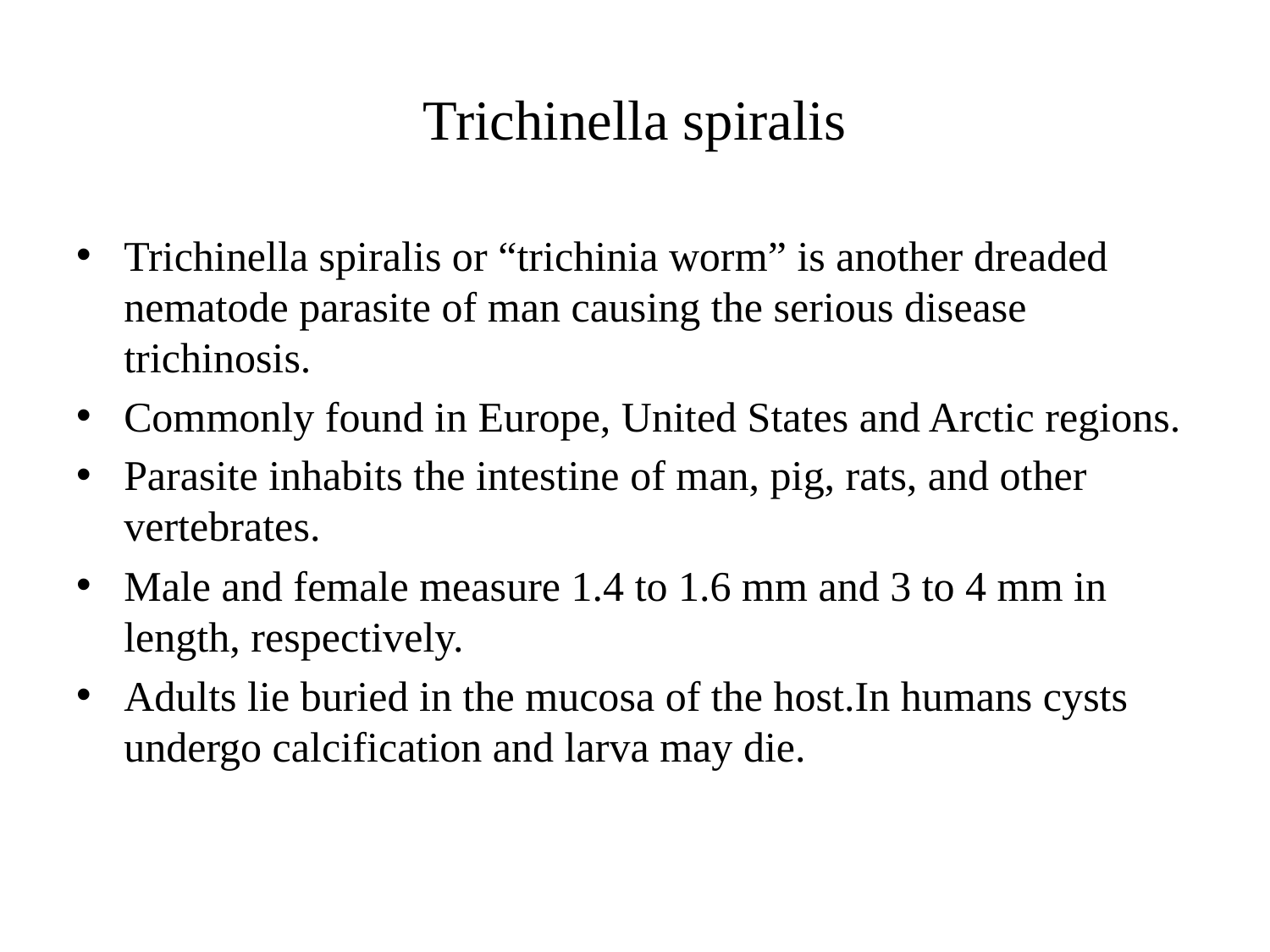

# Trichinella spiralis
Trichinella spiralis or “trichinia worm” is another dreaded nematode parasite of man causing the serious disease trichinosis.
Commonly found in Europe, United States and Arctic regions.
Parasite inhabits the intestine of man, pig, rats, and other vertebrates.
Male and female measure 1.4 to 1.6 mm and 3 to 4 mm in length, respectively.
Adults lie buried in the mucosa of the host.In humans cysts undergo calcification and larva may die.